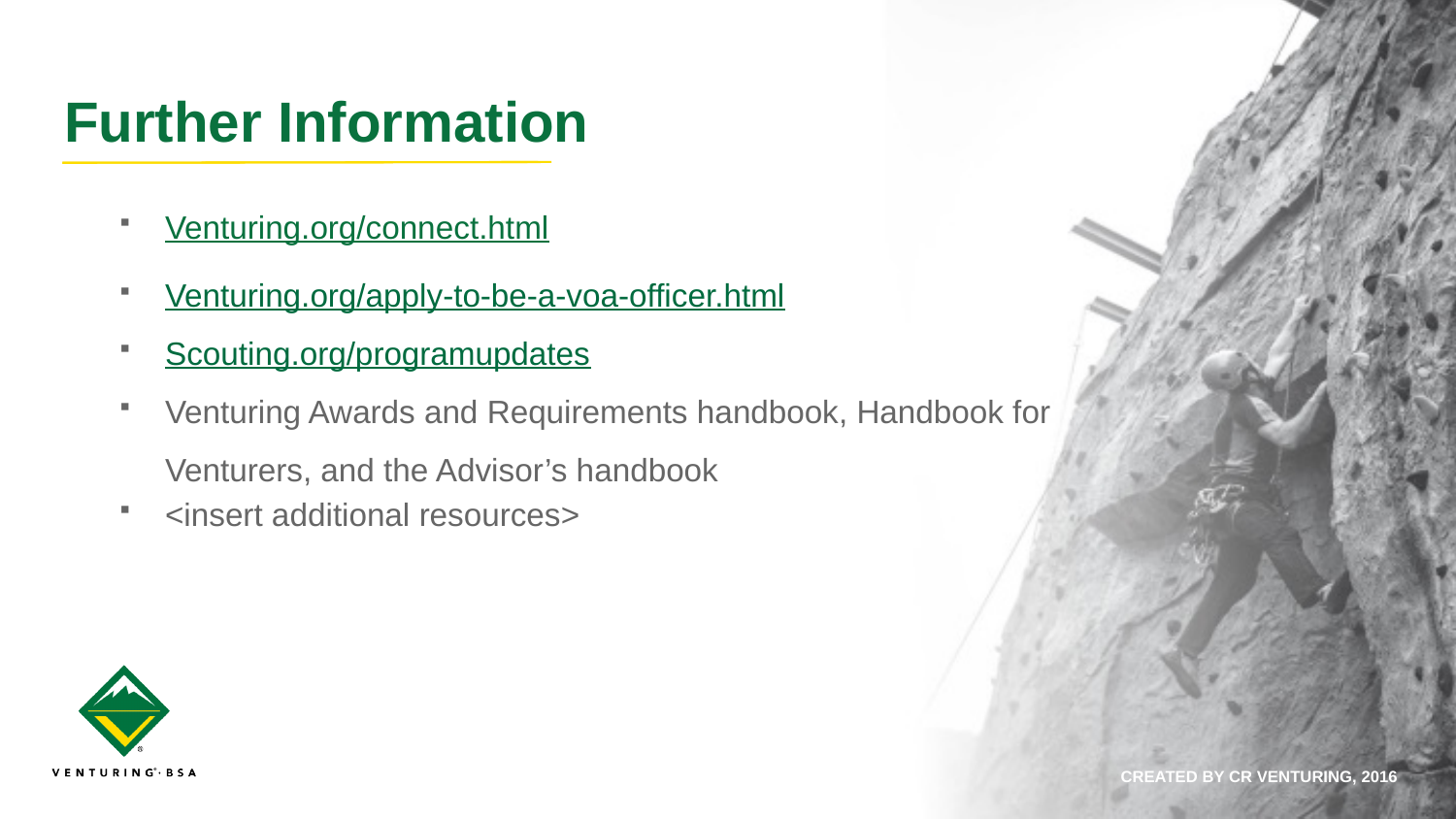

Further Information
Venturing.org/connect.html
Venturing.org/apply-to-be-a-voa-officer.html
Scouting.org/programupdates
Venturing Awards and Requirements handbook, Handbook for Venturers, and the Advisor’s handbook
<insert additional resources>

CREATED BY CR VENTURING, 2016